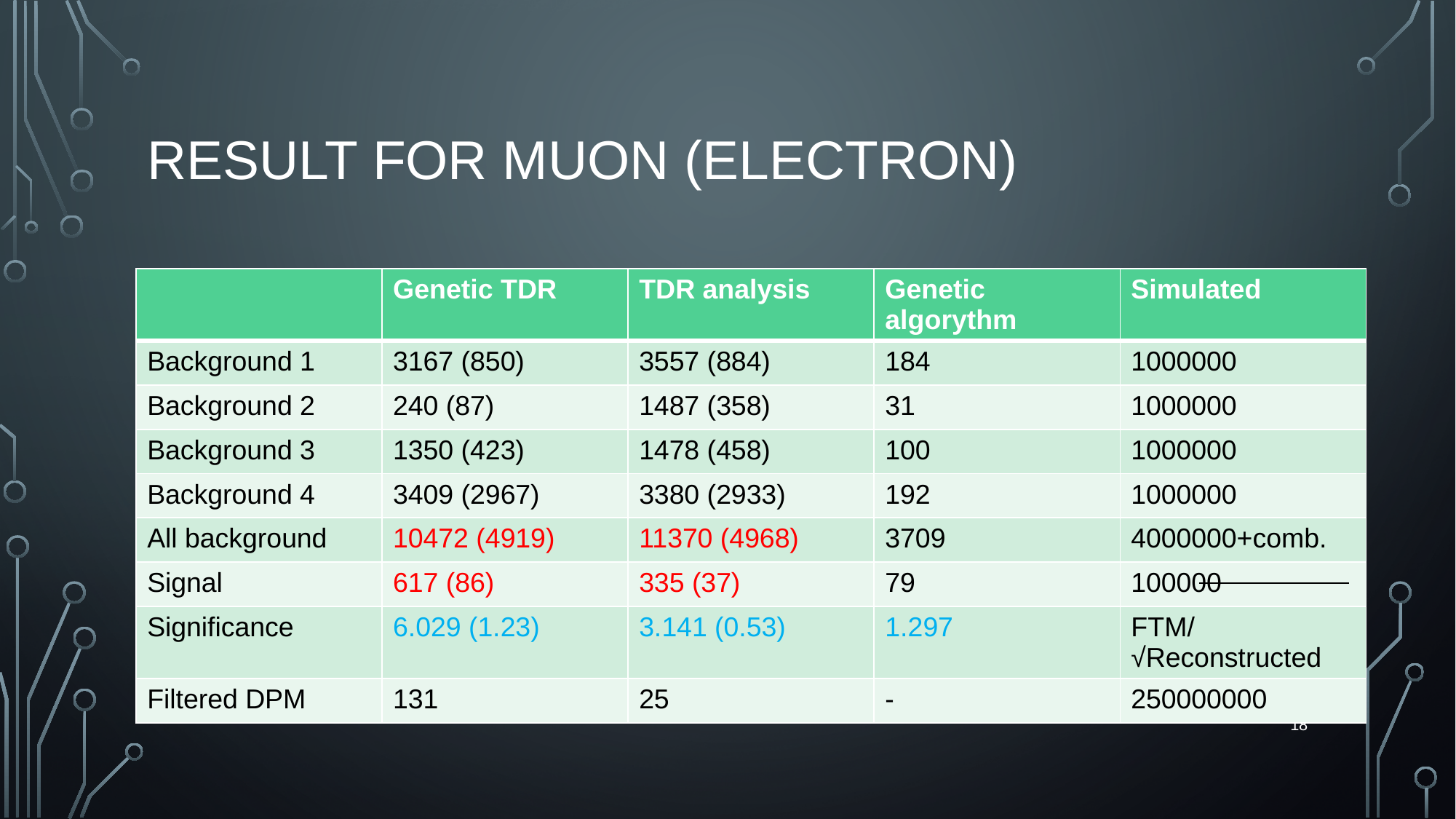

# Result for MUON (ELECtron)
|  | Genetic TDR | TDR analysis | Genetic algorythm | Simulated |
| --- | --- | --- | --- | --- |
| Background 1 | 3167 (850) | 3557 (884) | 184 | 1000000 |
| Background 2 | 240 (87) | 1487 (358) | 31 | 1000000 |
| Background 3 | 1350 (423) | 1478 (458) | 100 | 1000000 |
| Background 4 | 3409 (2967) | 3380 (2933) | 192 | 1000000 |
| All background | 10472 (4919) | 11370 (4968) | 3709 | 4000000+comb. |
| Signal | 617 (86) | 335 (37) | 79 | 100000 |
| Significance | 6.029 (1.23) | 3.141 (0.53) | 1.297 | FTM/√Reconstructed |
| Filtered DPM | 131 | 25 | - | 250000000 |
18